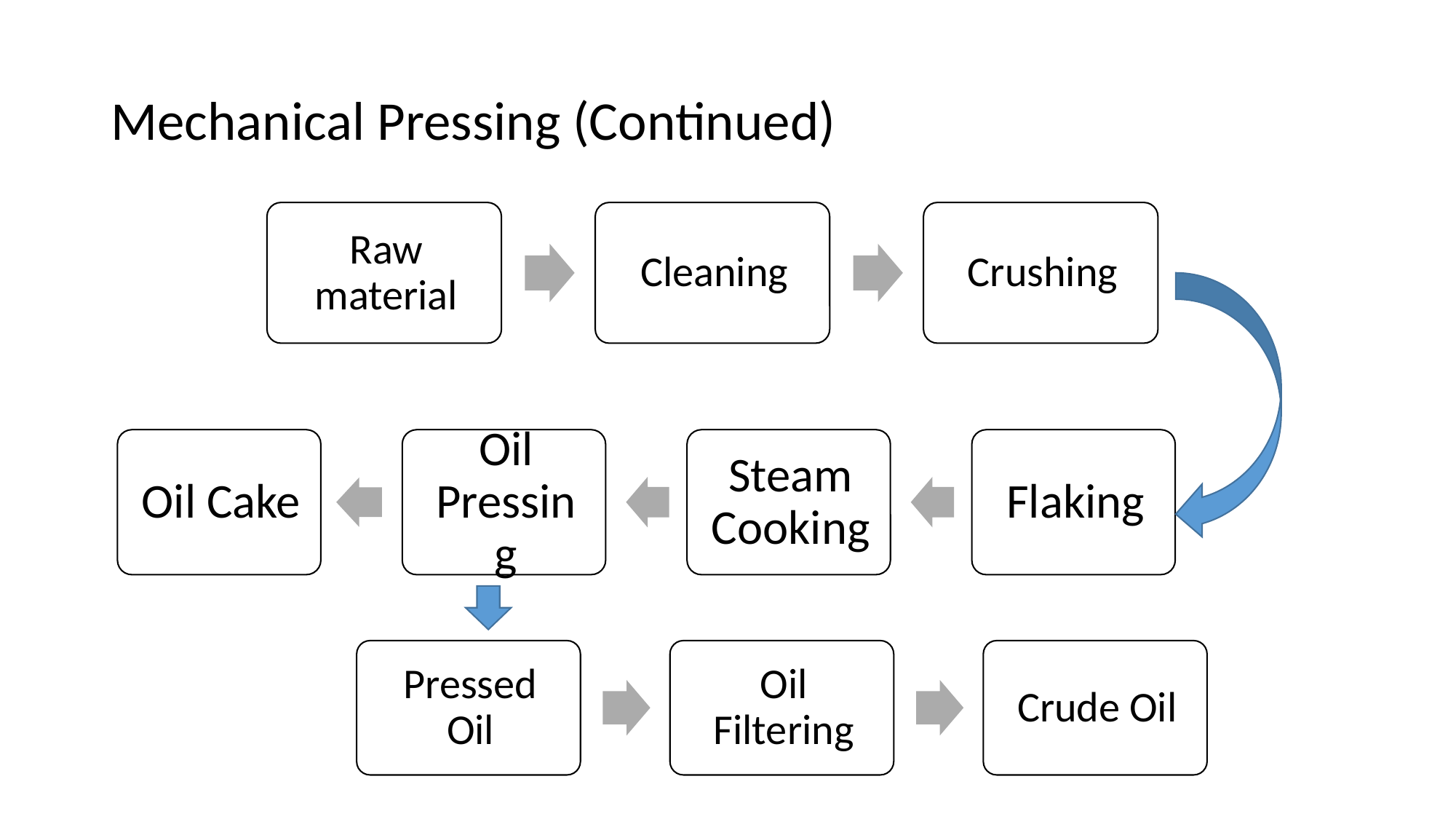

# Mechanical Pressing (Continued)
Raw material

Cleaning

Crushing

Oil Cake

Oil Pressing

Steam Cooking

Flaking

Pressed Oil

Oil Filtering

Crude Oil